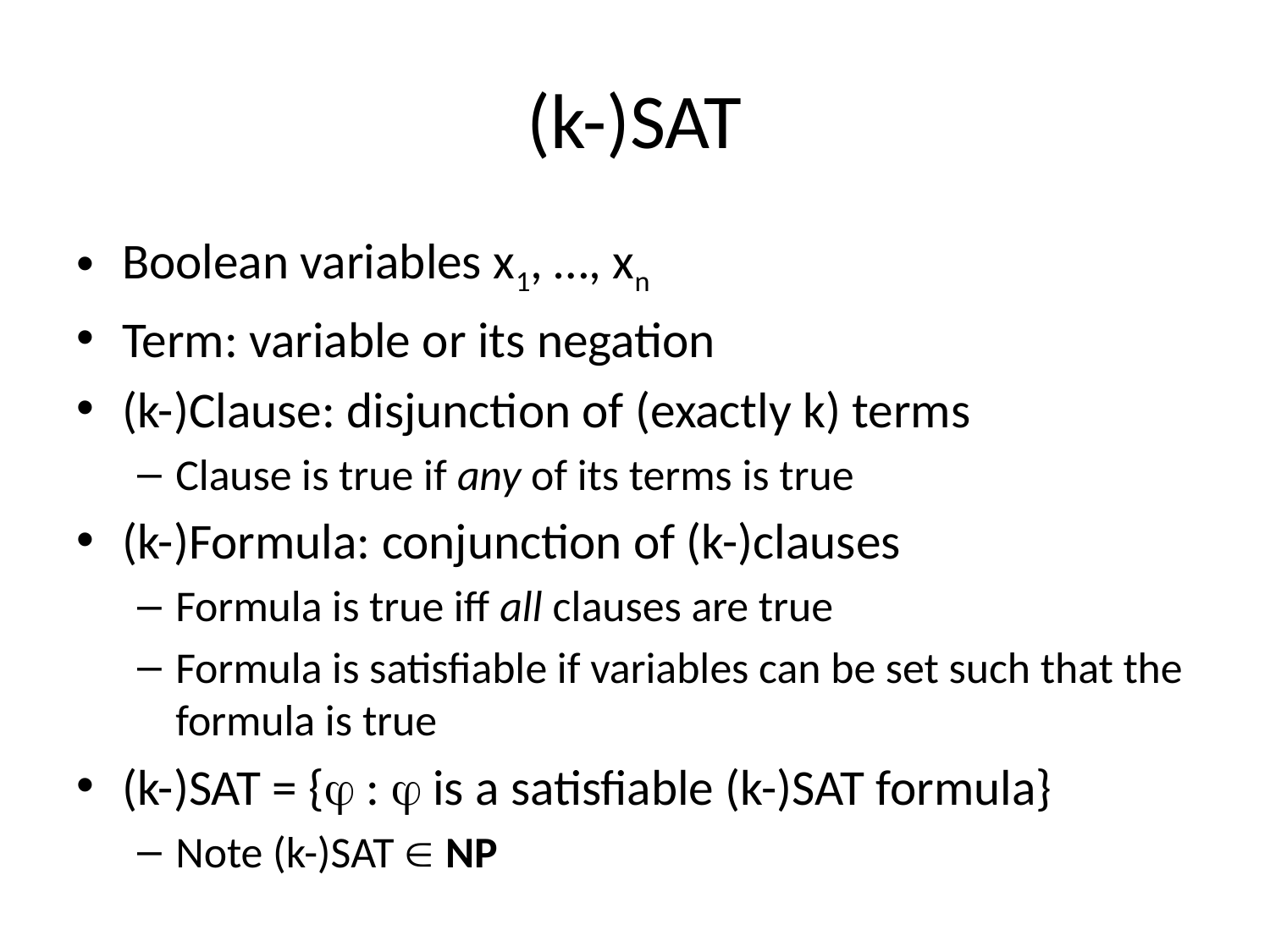

# (k-)SAT
Boolean variables x1, …, xn
Term: variable or its negation
(k-)Clause: disjunction of (exactly k) terms
Clause is true if any of its terms is true
(k-)Formula: conjunction of (k-)clauses
Formula is true iff all clauses are true
Formula is satisfiable if variables can be set such that the formula is true
(k-)SAT = {ϕ : ϕ is a satisfiable (k-)SAT formula}
Note (k-)SAT ∈ NP